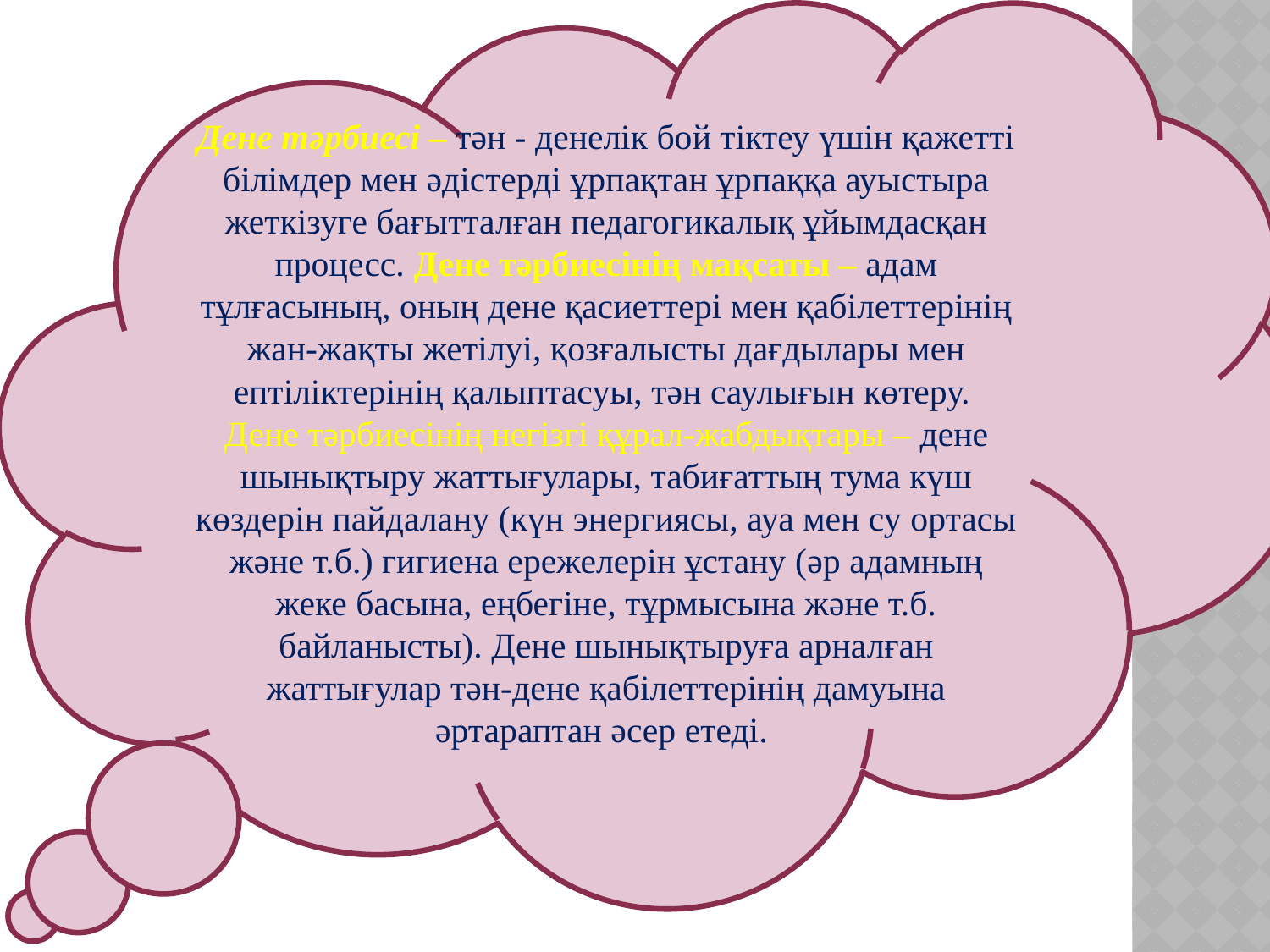

Дене тəрбиесі – тəн - денелік бой тіктеу үшін қажетті білімдер мен əдістерді ұрпақтан ұрпаққа ауыстыра жеткізуге бағытталған педагогикалық ұйымдасқан процесс. Дене тəрбиесінің мақсаты – адам тұлғасының, оның дене қасиеттері мен қабілеттерінің жан-жақты жетілуі, қозғалысты дағдылары мен ептіліктерінің қалыптасуы, тəн саулығын көтеру.
Дене тəрбиесінің негізгі құрал-жабдықтары – дене шынықтыру жаттығулары, табиғаттың тума күш көздерін пайдалану (күн энергиясы, ауа мен су ортасы жəне т.б.) гигиена ережелерін ұстану (əр адамның жеке басына, еңбегіне, тұрмысына жəне т.б. байланысты). Дене шынықтыруға арналған жаттығулар тəн-дене қабілеттерінің дамуына əртараптан əсер етеді.